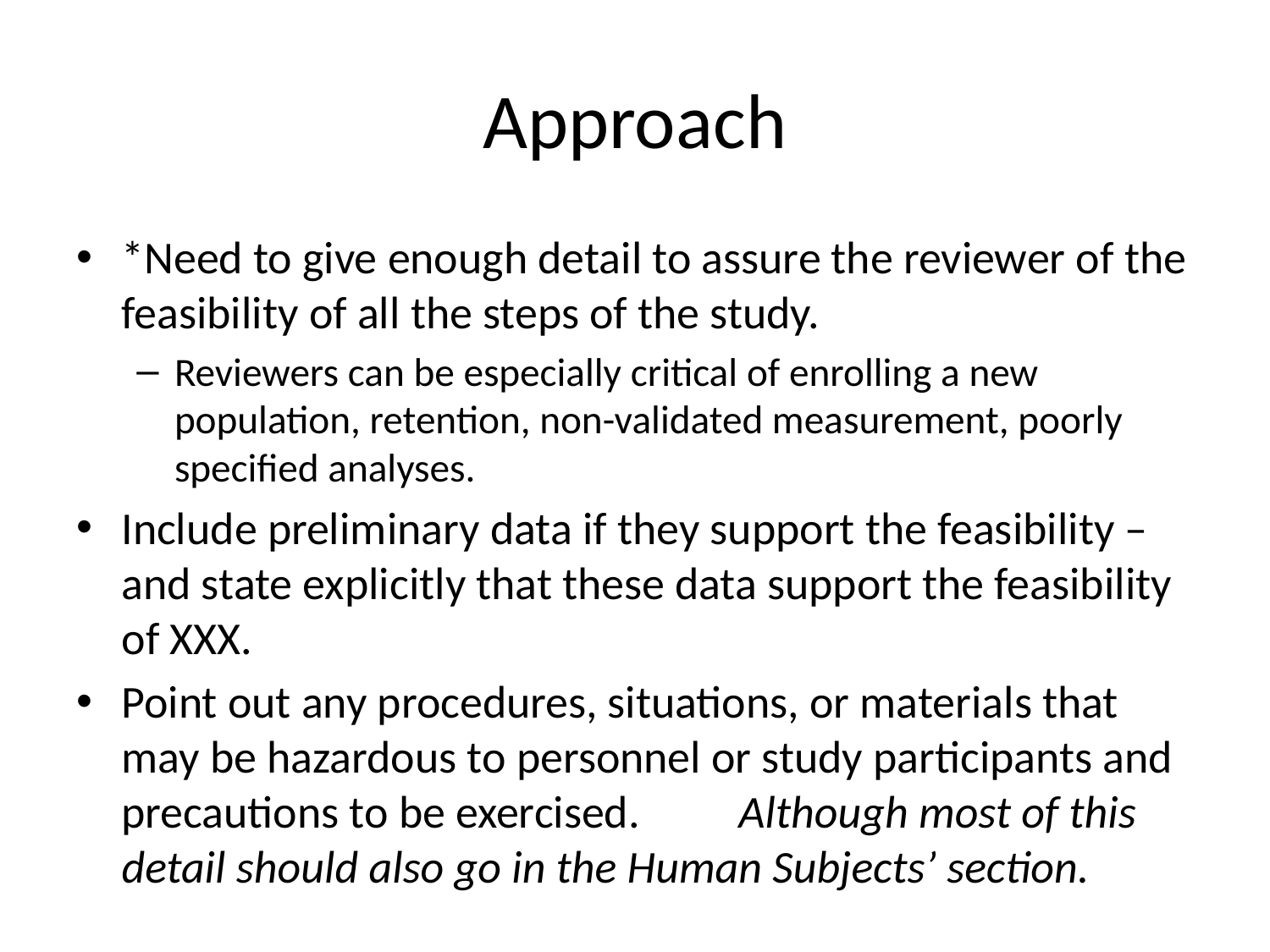

# Approach
*Need to give enough detail to assure the reviewer of the feasibility of all the steps of the study.
Reviewers can be especially critical of enrolling a new population, retention, non-validated measurement, poorly specified analyses.
Include preliminary data if they support the feasibility – and state explicitly that these data support the feasibility of XXX.
Point out any procedures, situations, or materials that may be hazardous to personnel or study participants and precautions to be exercised. 	Although most of this detail should also go in the Human Subjects’ section.